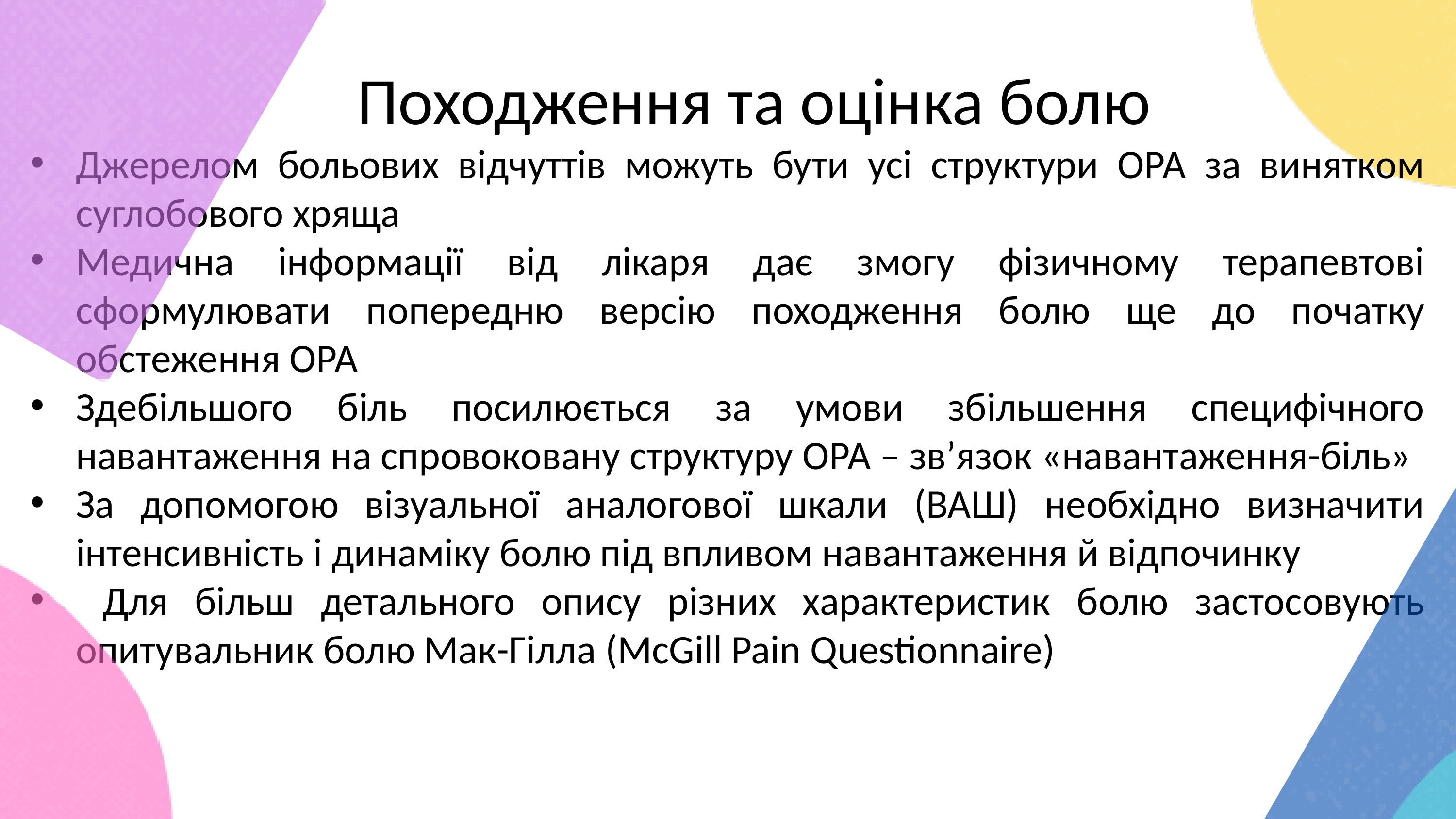

Походження та оцінка болю
Джерелом больових відчуттів можуть бути усі структури ОРА за винятком суглобового хряща
Медична інформації від лікаря дає змогу фізичному терапевтові сформулювати попередню версію походження болю ще до початку обстеження ОРА
Здебільшого біль посилюється за умови збільшення специфічного навантаження на спровоковану структуру ОРА – зв’язок «навантаження-біль»
За допомогою візуальної аналогової шкали (ВАШ) необхідно визначити інтенсивність і динаміку болю під впливом навантаження й відпочинку
 Для більш детального опису різних характеристик болю застосовують опитувальник болю Мак-Гілла (McGill Pain Questionnaire)